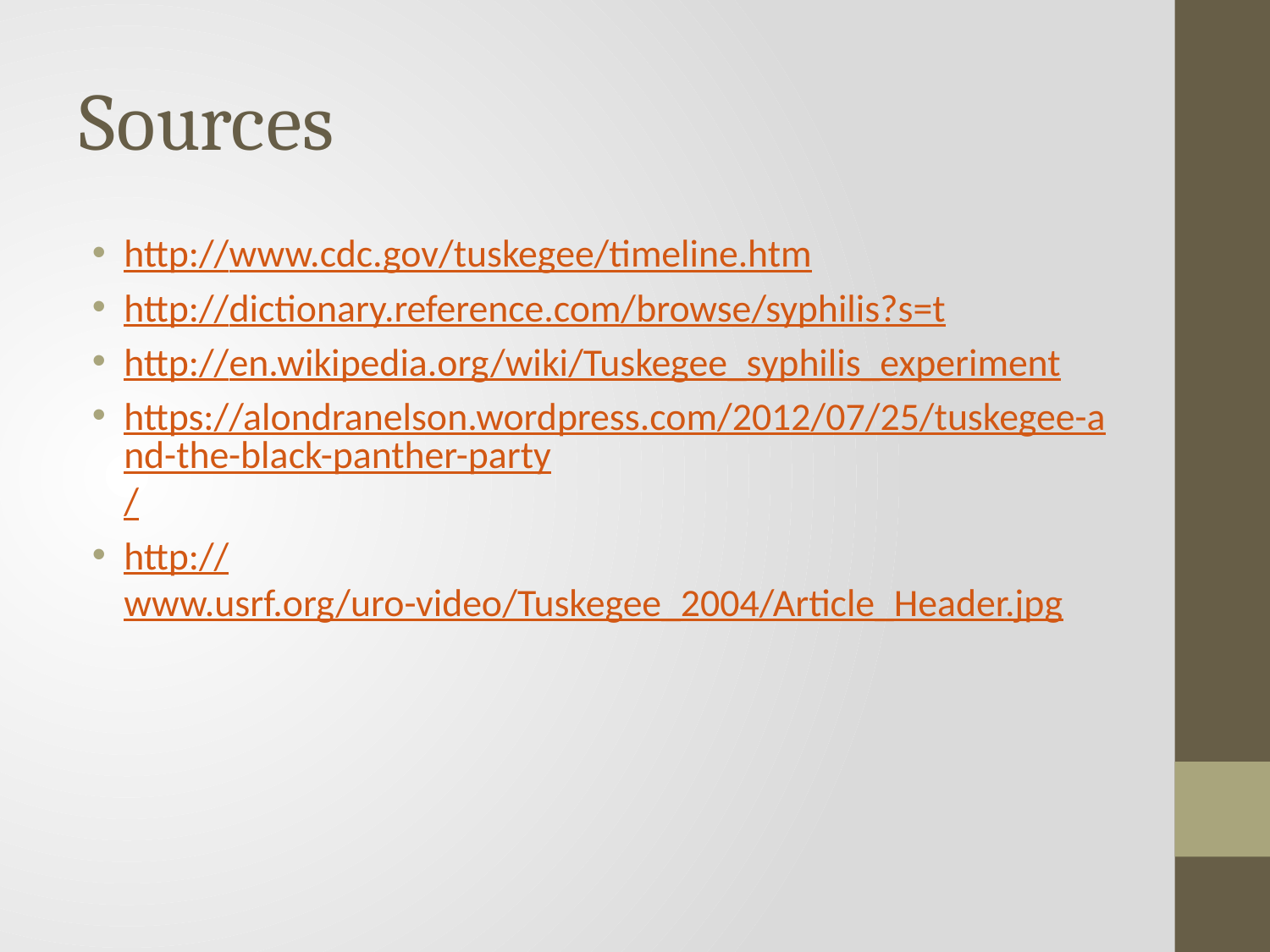

# Sources
http://www.cdc.gov/tuskegee/timeline.htm
http://dictionary.reference.com/browse/syphilis?s=t
http://en.wikipedia.org/wiki/Tuskegee_syphilis_experiment
https://alondranelson.wordpress.com/2012/07/25/tuskegee-and-the-black-panther-party/
http://www.usrf.org/uro-video/Tuskegee_2004/Article_Header.jpg